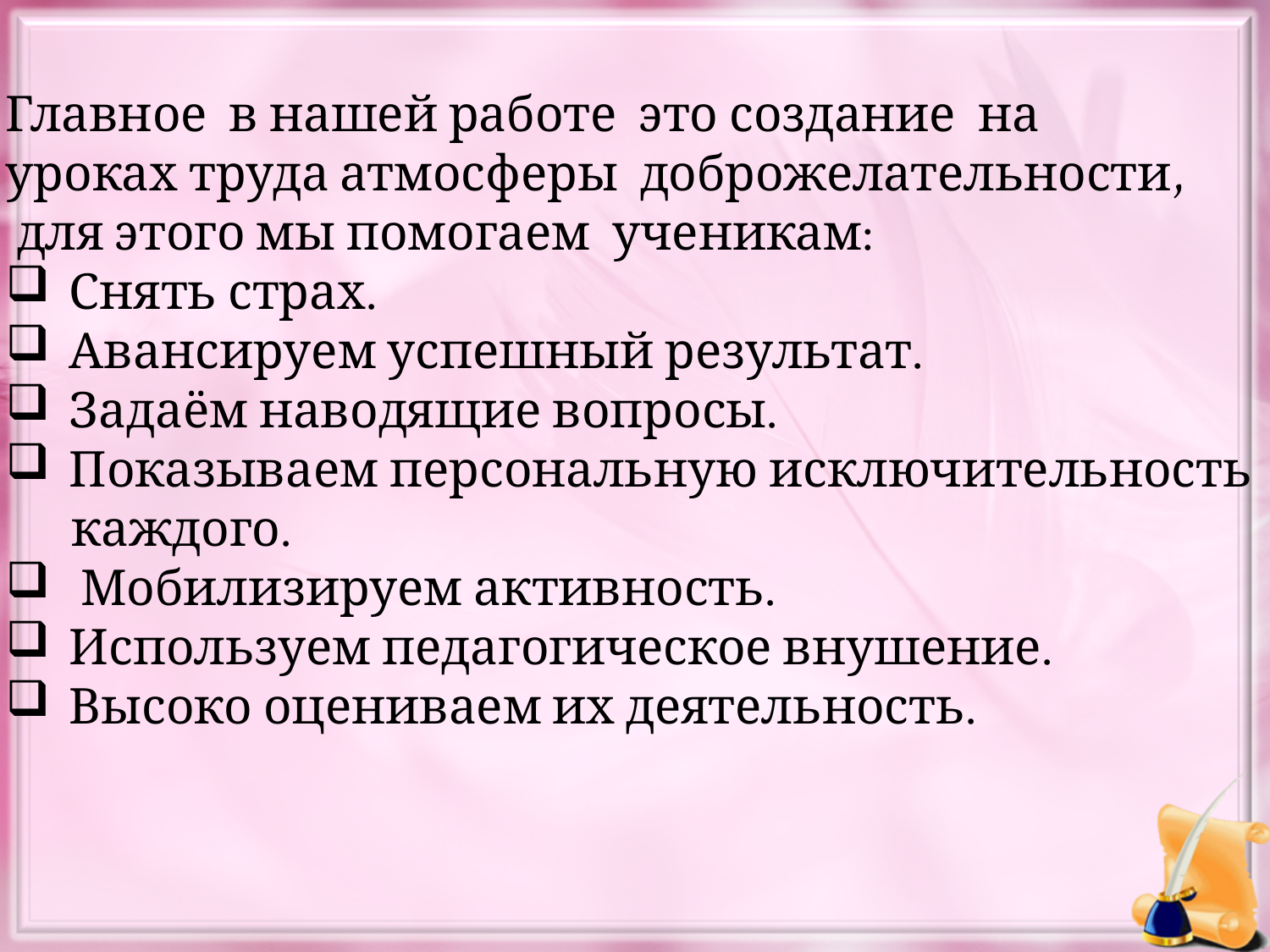

Главное  в нашей работе  это создание  на
уроках труда атмосферы  доброжелательности,
 для этого мы помогаем  ученикам:
Снять страх.
Авансируем успешный результат.
Задаём наводящие вопросы.
Показываем персональную исключительность
      каждого.
 Мобилизируем активность.
Используем педагогическое внушение.
Высоко оцениваем их деятельность.